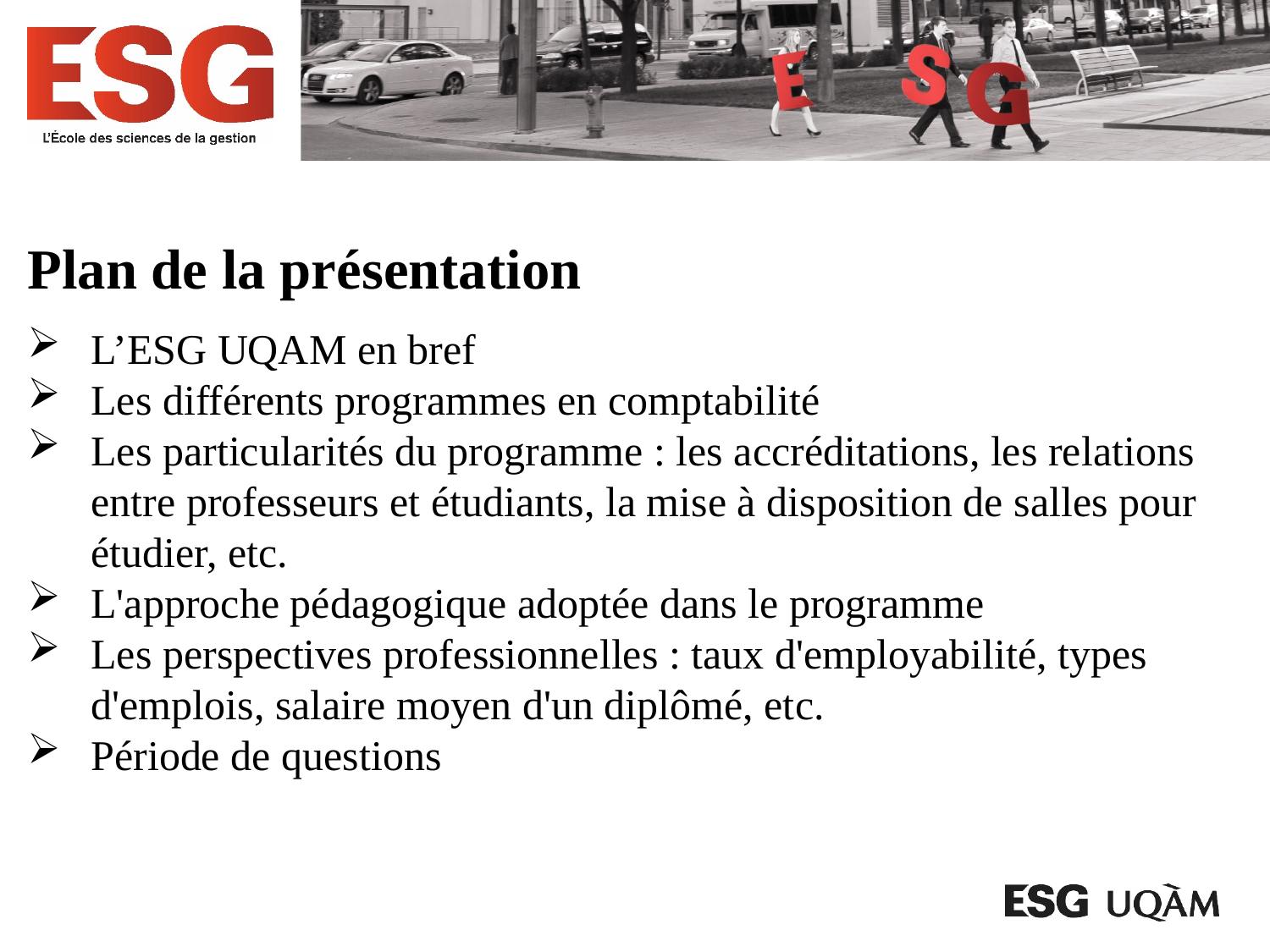

# Plan de la présentation
L’ESG UQAM en bref
Les différents programmes en comptabilité
Les particularités du programme : les accréditations, les relations entre professeurs et étudiants, la mise à disposition de salles pour étudier, etc.
L'approche pédagogique adoptée dans le programme
Les perspectives professionnelles : taux d'employabilité, types d'emplois, salaire moyen d'un diplômé, etc.
Période de questions